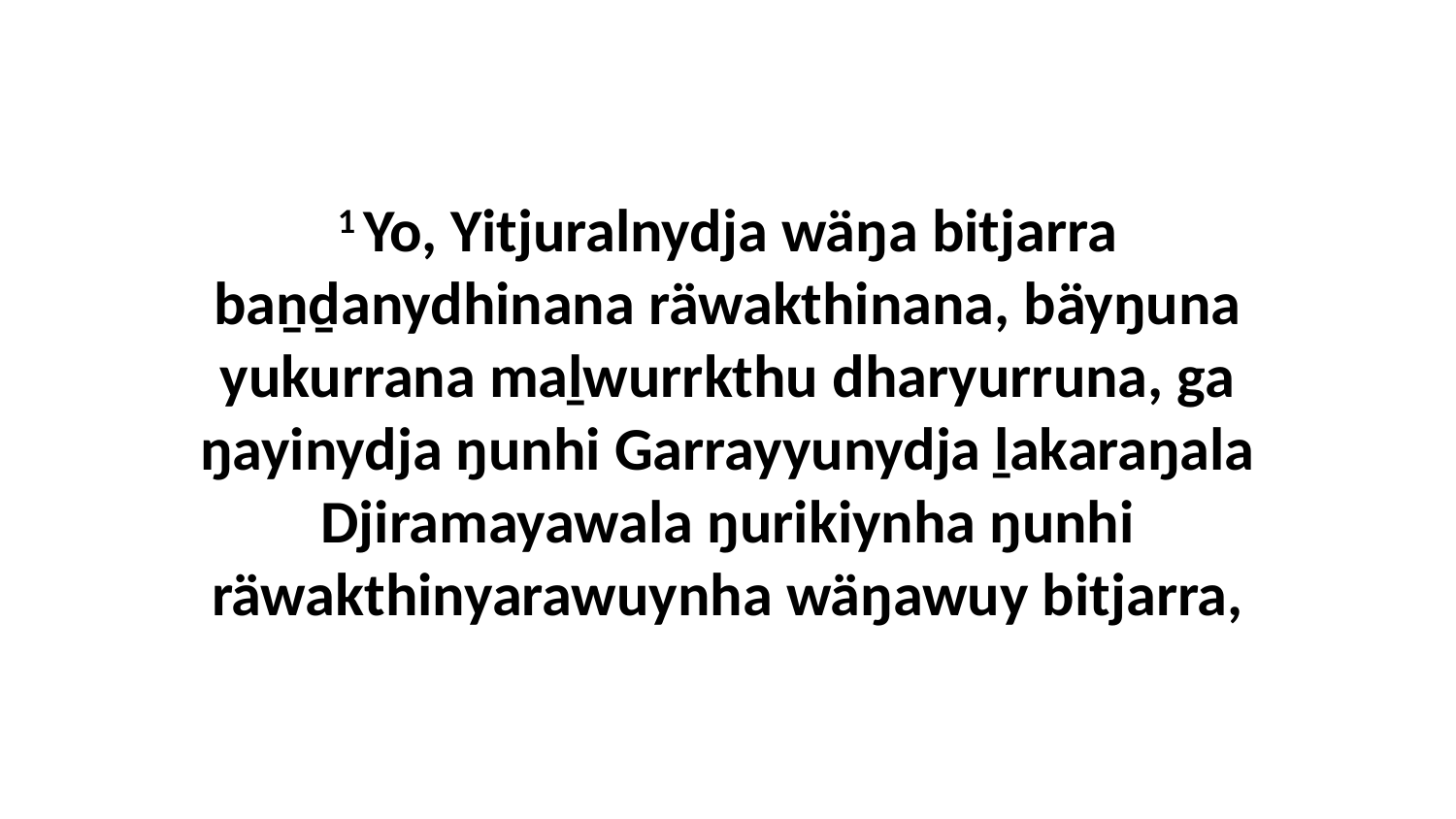

1 Yo, Yitjuralnydja wäŋa bitjarra baṉḏanydhinana räwakthinana, bäyŋuna yukurrana maḻwurrkthu dharyurruna, ga ŋayinydja ŋunhi Garrayyunydja ḻakaraŋala Djiramayawala ŋurikiynha ŋunhi räwakthinyarawuynha wäŋawuy bitjarra,